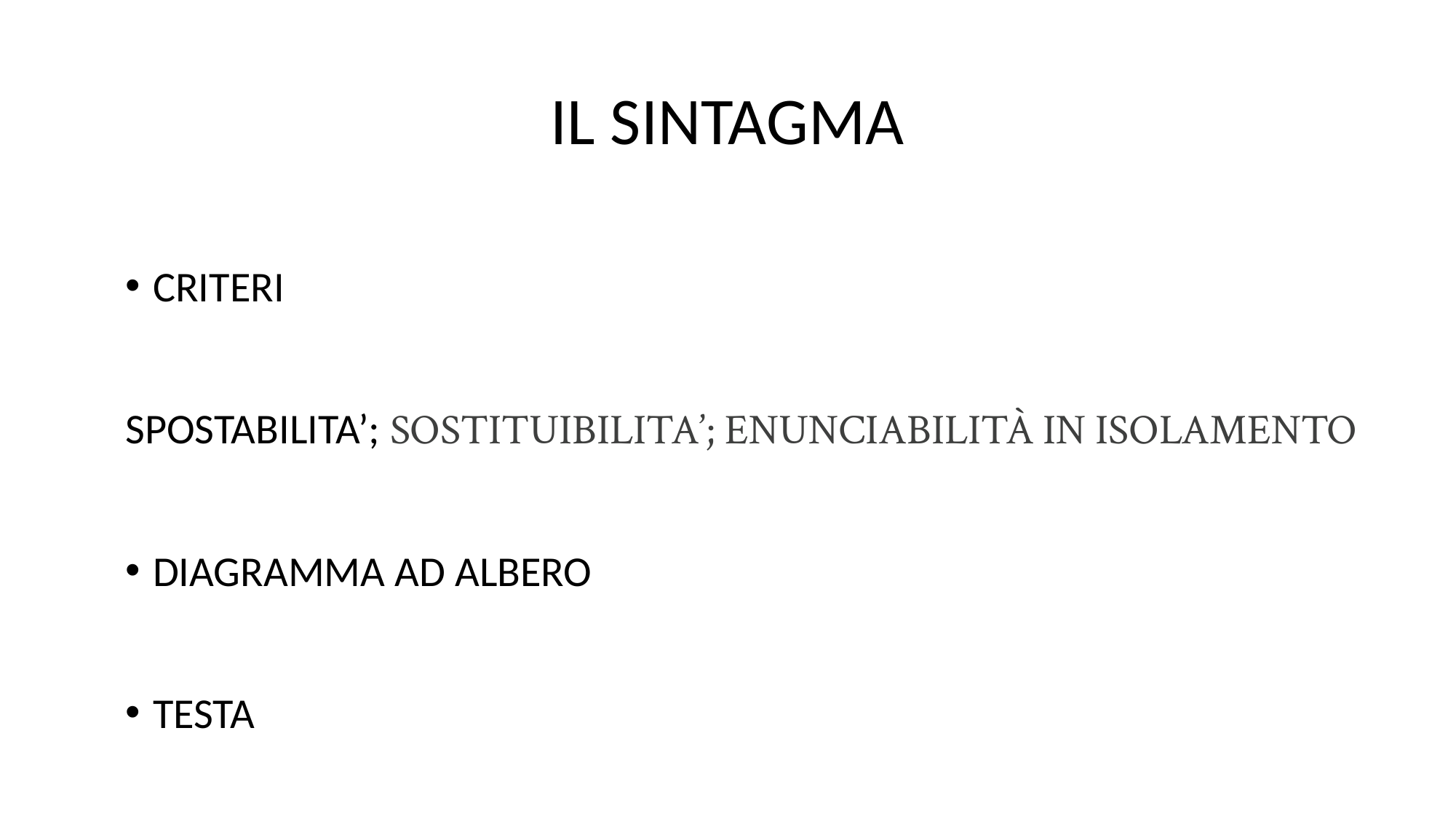

# IL SINTAGMA
CRITERI
SPOSTABILITA’; SOSTITUIBILITA’; ENUNCIABILITÀ IN ISOLAMENTO
DIAGRAMMA AD ALBERO
TESTA